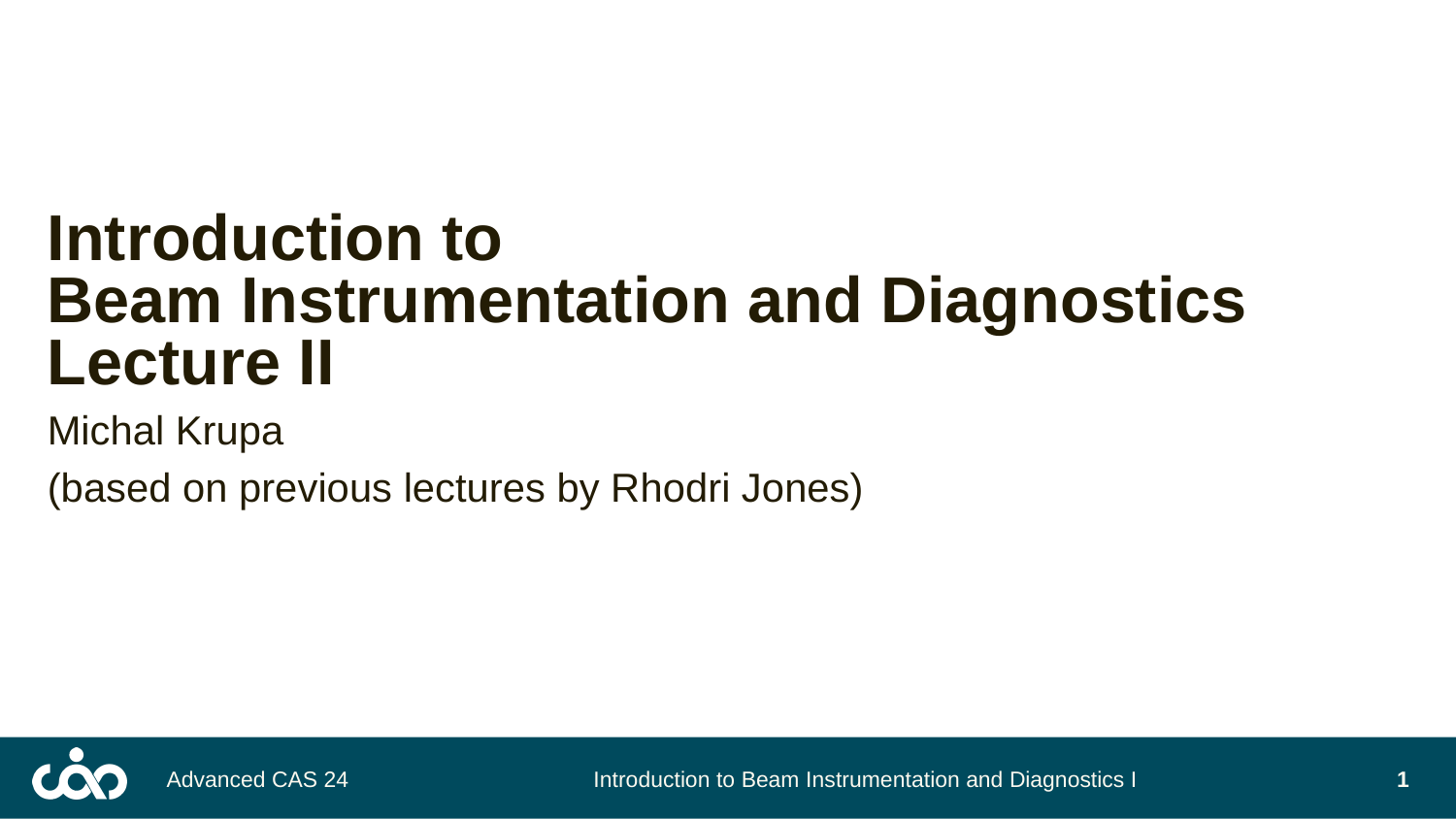

# Introduction to Beam Instrumentation and Diagnostics Lecture II
Michal Krupa
(based on previous lectures by Rhodri Jones)
Advanced CAS 24
Introduction to Beam Instrumentation and Diagnostics I
1